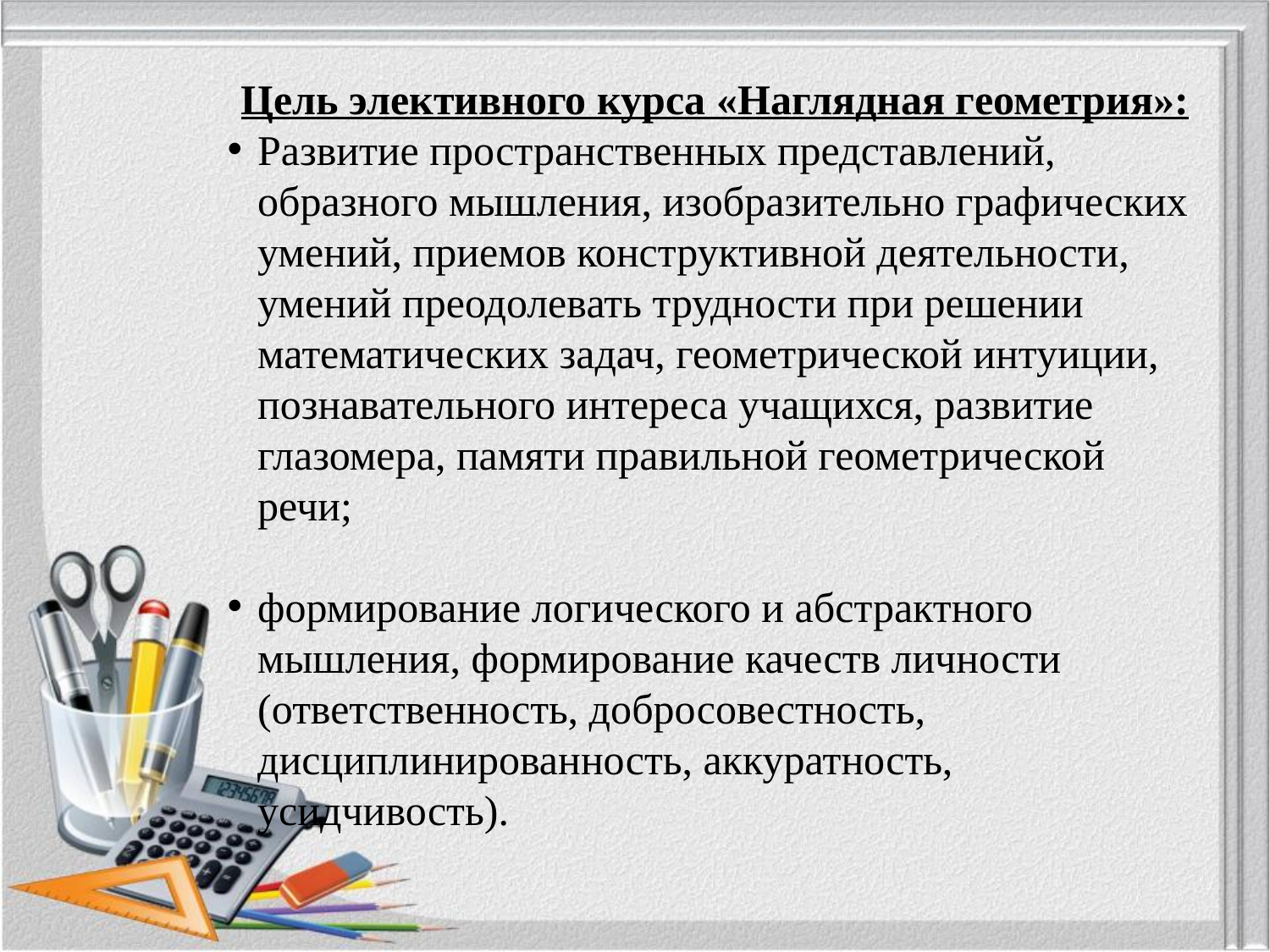

Цель элективного курса «Наглядная геометрия»:
Развитие пространственных представлений, образного мышления, изобразительно графических умений, приемов конструктивной деятельности, умений преодолевать трудности при решении математических задач, геометрической интуиции, познавательного интереса учащихся, развитие глазомера, памяти правильной геометрической речи;

формирование логического и абстрактного мышления, формирование качеств личности (ответственность, добросовестность, дисциплинированность, аккуратность, усидчивость).